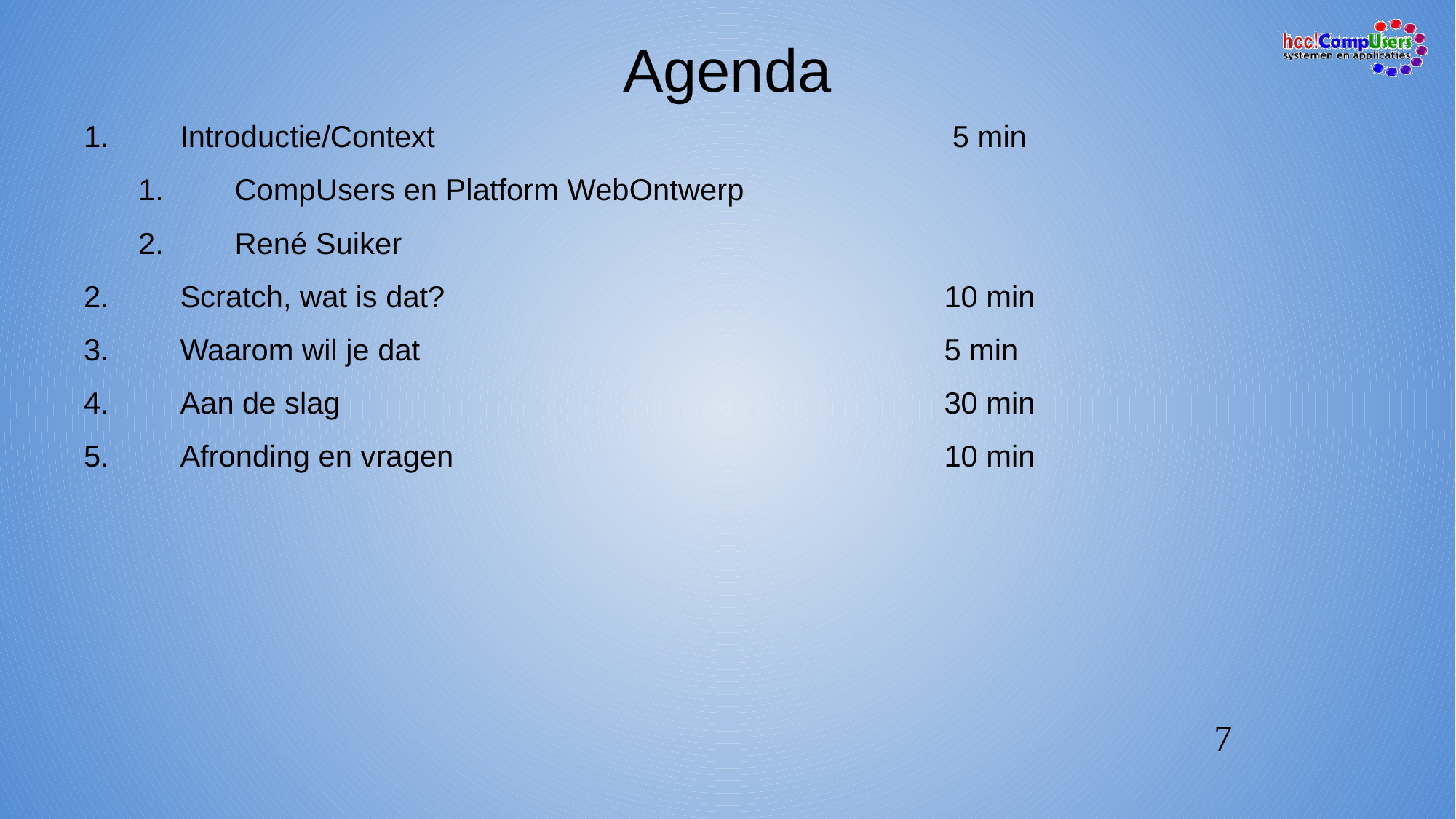

Agenda
Introductie/Context 					 5 min
CompUsers en Platform WebOntwerp
René Suiker
Scratch, wat is dat?					10 min
Waarom wil je dat					5 min
Aan de slag						30 min
Afronding en vragen					10 min